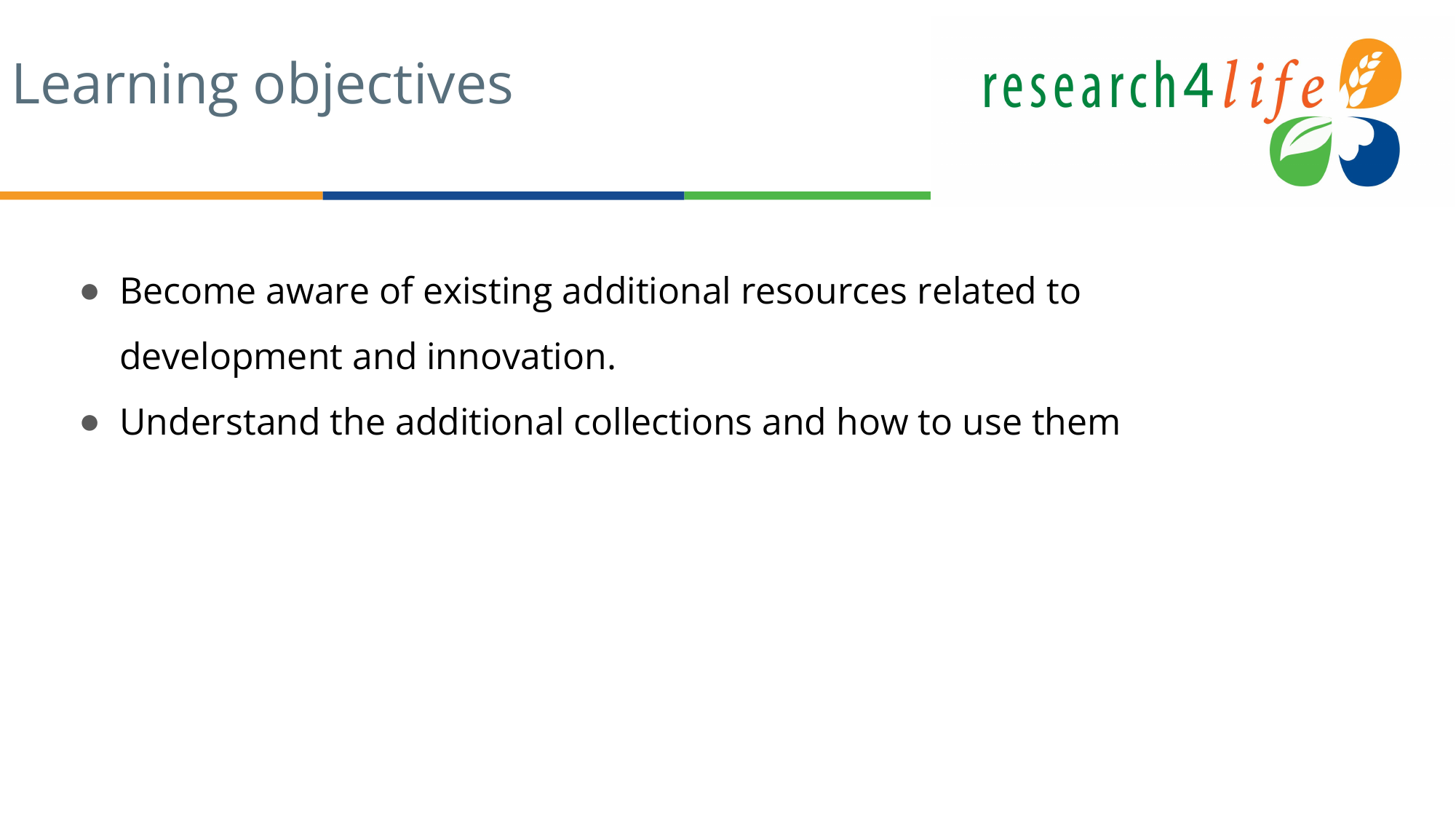

# Learning objectives
Become aware of existing additional resources related to development and innovation.
Understand the additional collections and how to use them